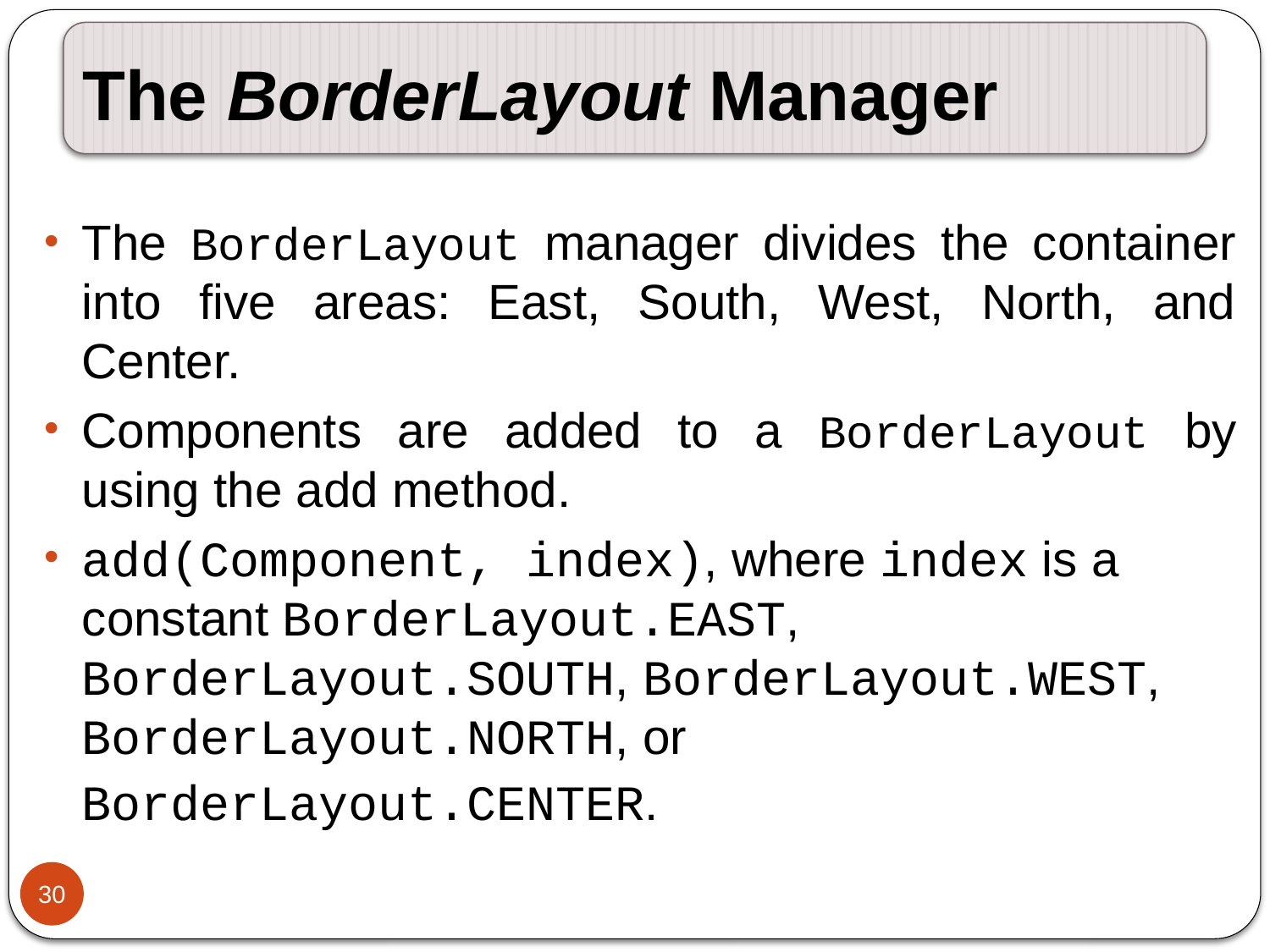

The BorderLayout Manager
The BorderLayout manager divides the container into five areas: East, South, West, North, and Center.
Components are added to a BorderLayout by using the add method.
add(Component, index), where index is a constant BorderLayout.EAST, BorderLayout.SOUTH, BorderLayout.WEST, BorderLayout.NORTH, or BorderLayout.CENTER.

30